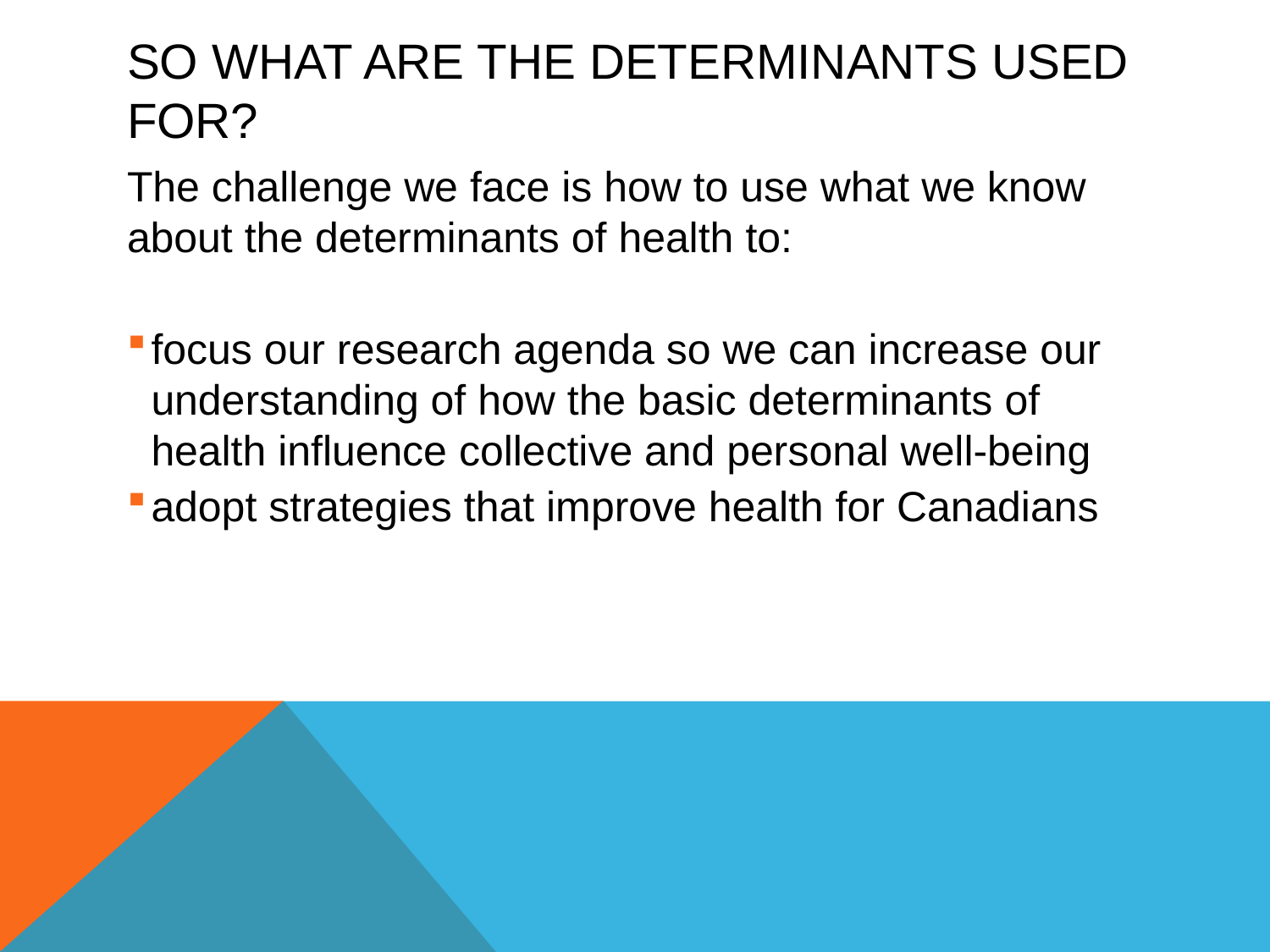

# So What are the Determinants used for?
The challenge we face is how to use what we know about the determinants of health to:

focus our research agenda so we can increase our understanding of how the basic determinants of health influence collective and personal well-being
adopt strategies that improve health for Canadians